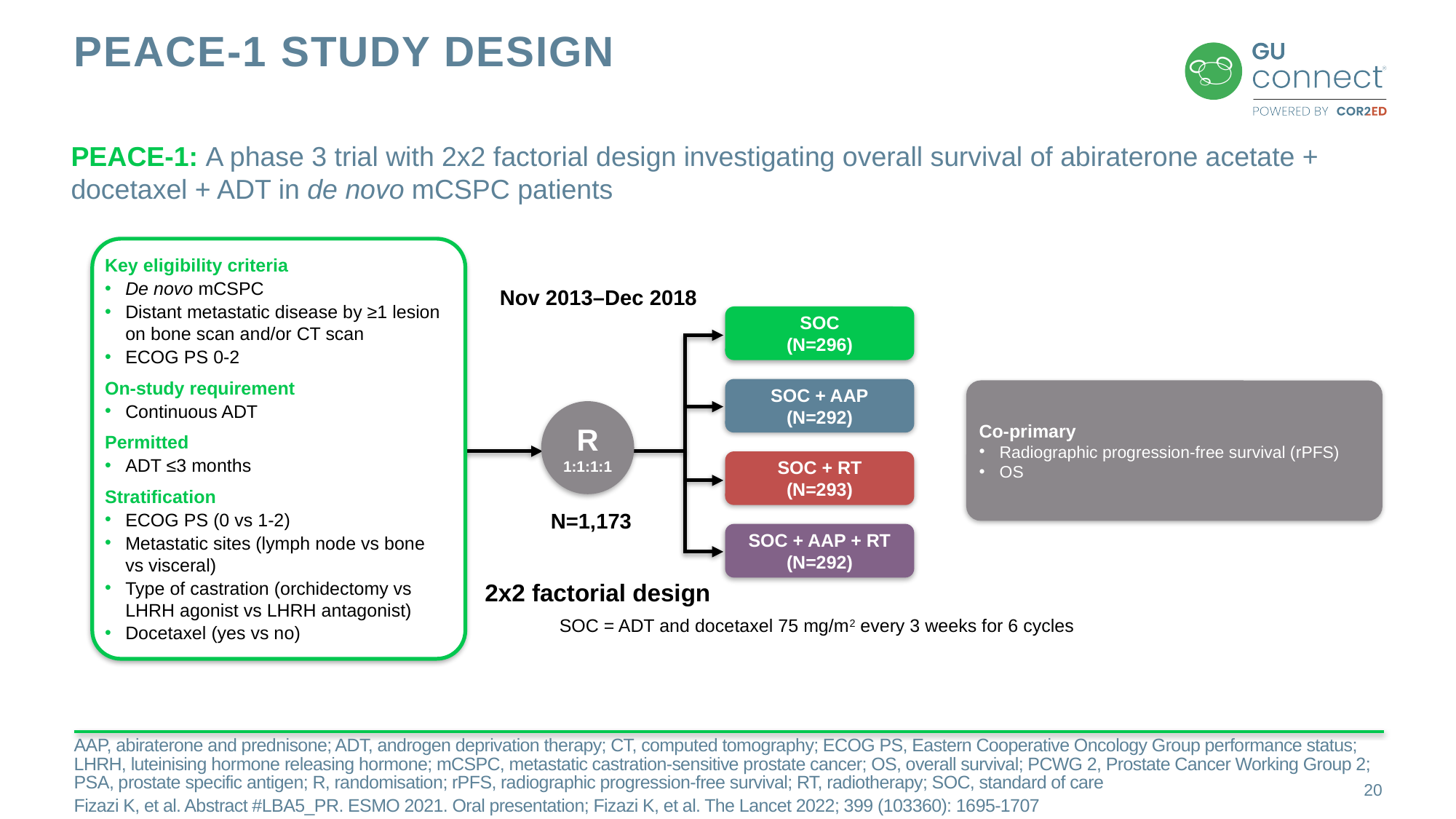

# Peace-1 study design
PEACE-1: A phase 3 trial with 2x2 factorial design investigating overall survival of abiraterone acetate + docetaxel + ADT in de novo mCSPC patients
Key eligibility criteria
De novo mCSPC
Distant metastatic disease by ≥1 lesion on bone scan and/or CT scan
ECOG PS 0-2
On-study requirement
Continuous ADT
Permitted
ADT ≤3 months
Stratification
ECOG PS (0 vs 1-2)
Metastatic sites (lymph node vs bone
vs visceral)
Type of castration (orchidectomy vs LHRH agonist vs LHRH antagonist)
Docetaxel (yes vs no)
Nov 2013–Dec 2018
SOC
(N=296)
SOC + AAP
(N=292)
Co-primary
Radiographic progression-free survival (rPFS)
OS
R
1:1:1:1
SOC + RT
(N=293)
N=1,173
SOC + AAP + RT
(N=292)
2x2 factorial design
SOC = ADT and docetaxel 75 mg/m2 every 3 weeks for 6 cycles
AAP, abiraterone and prednisone; ADT, androgen deprivation therapy; CT, computed tomography; ECOG PS, Eastern Cooperative Oncology Group performance status; LHRH, luteinising hormone releasing hormone; mCSPC, metastatic castration-sensitive prostate cancer; OS, overall survival; PCWG 2, Prostate Cancer Working Group 2; PSA, prostate specific antigen; R, randomisation; rPFS, radiographic progression-free survival; RT, radiotherapy; SOC, standard of care
Fizazi K, et al. Abstract #LBA5_PR. ESMO 2021. Oral presentation; Fizazi K, et al. The Lancet 2022; 399 (103360): 1695-1707
20